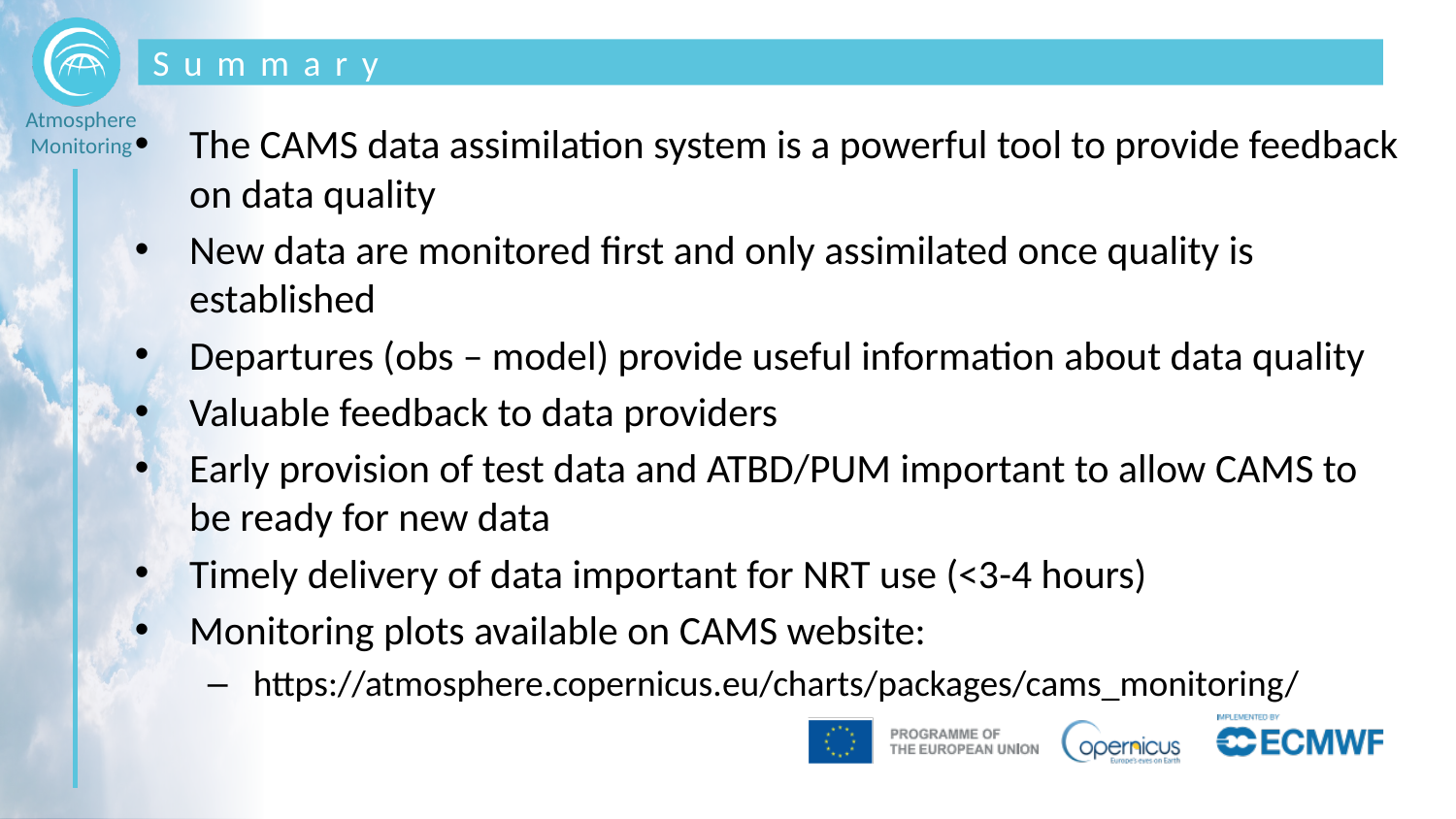

# Summary
The CAMS data assimilation system is a powerful tool to provide feedback on data quality
New data are monitored first and only assimilated once quality is established
Departures (obs – model) provide useful information about data quality
Valuable feedback to data providers
Early provision of test data and ATBD/PUM important to allow CAMS to be ready for new data
Timely delivery of data important for NRT use (<3-4 hours)
Monitoring plots available on CAMS website:
https://atmosphere.copernicus.eu/charts/packages/cams_monitoring/